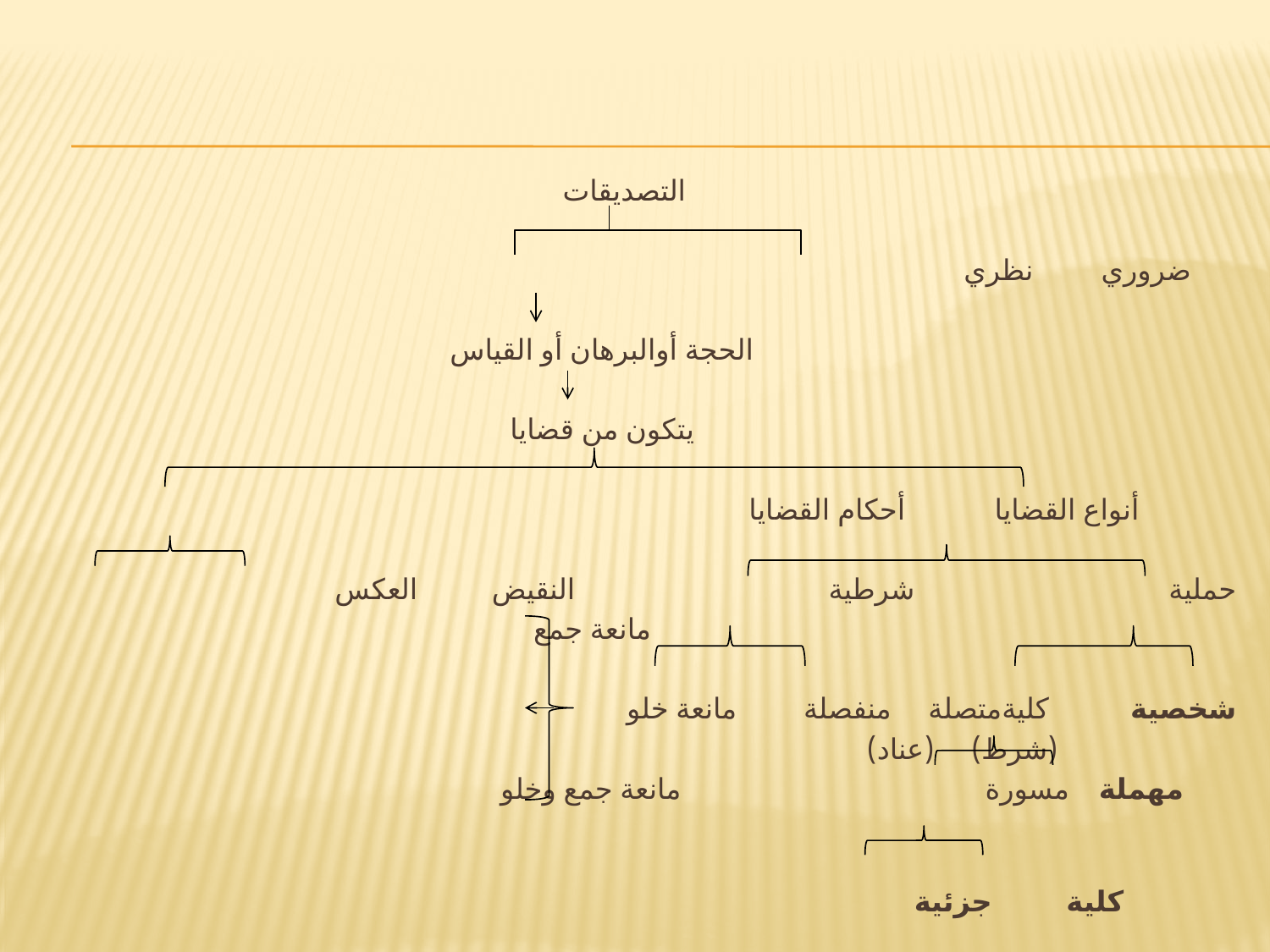

#
التصديقات

				ضروري		     نظري

		الحجة أوالبرهان أو القياس

      يتكون من قضايا

		       أنواع القضايا				 	     أحكام القضايا

	حملية		                     شرطية		                  النقيض          العكس
                                                                               مانعة جمع

شخصية           كلية	متصلة	     منفصلة         مانعة خلو
			                  (شرط)     (عناد)
		 مهملة    مسورة                                         مانعة جمع وخلو

		           كلية          جزئية